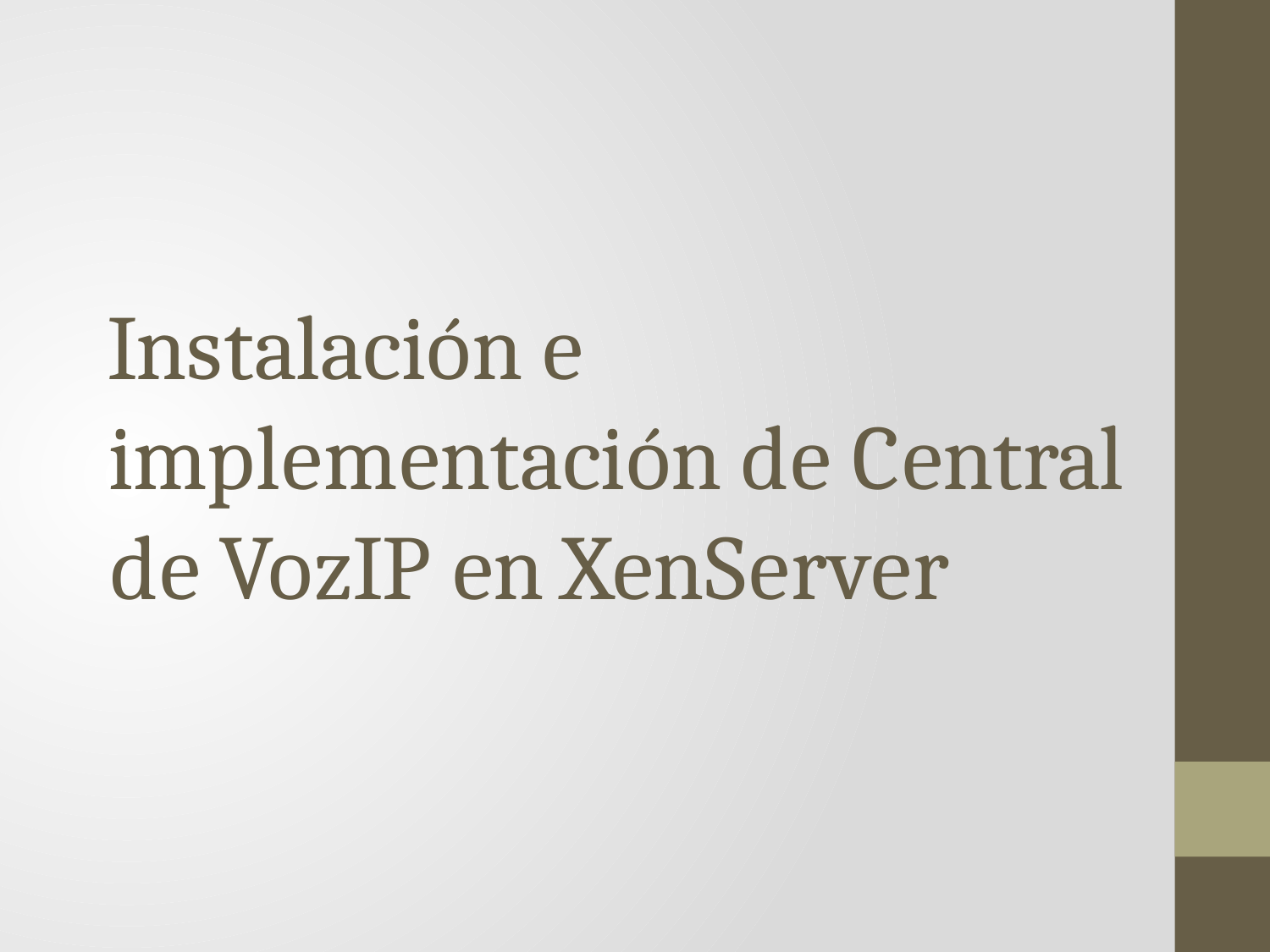

# Instalación e implementación de Central de VozIP en XenServer